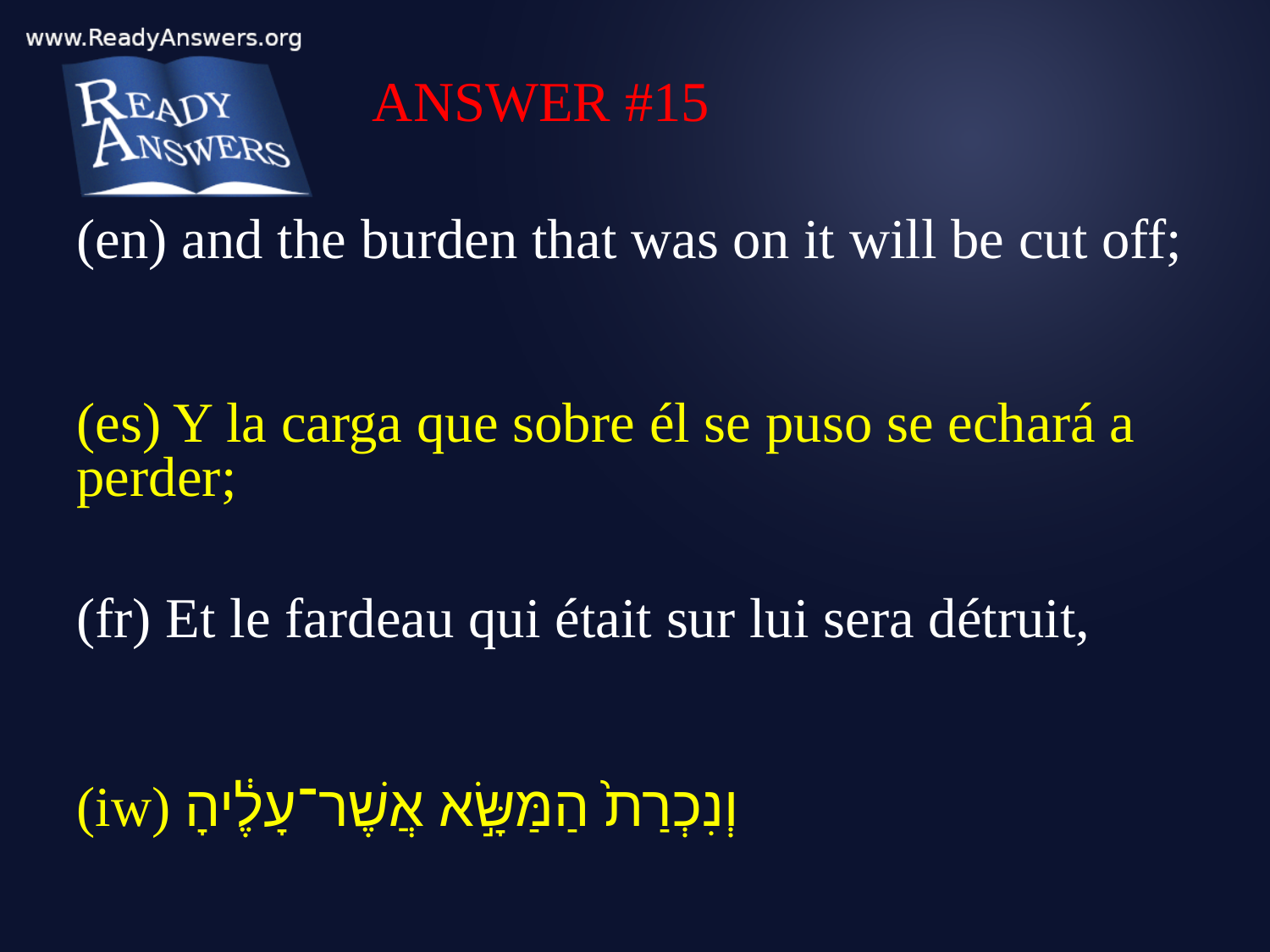

ANSWER #15
(en) and the burden that was on it will be cut off;
(es) Y la carga que sobre él se puso se echará a perder;
(fr) Et le fardeau qui était sur lui sera détruit,
(iw) וְנִכְרַת֙ הַמַּשָּׂ֣א אֲשֶׁר־עָלֶ֔יהָ